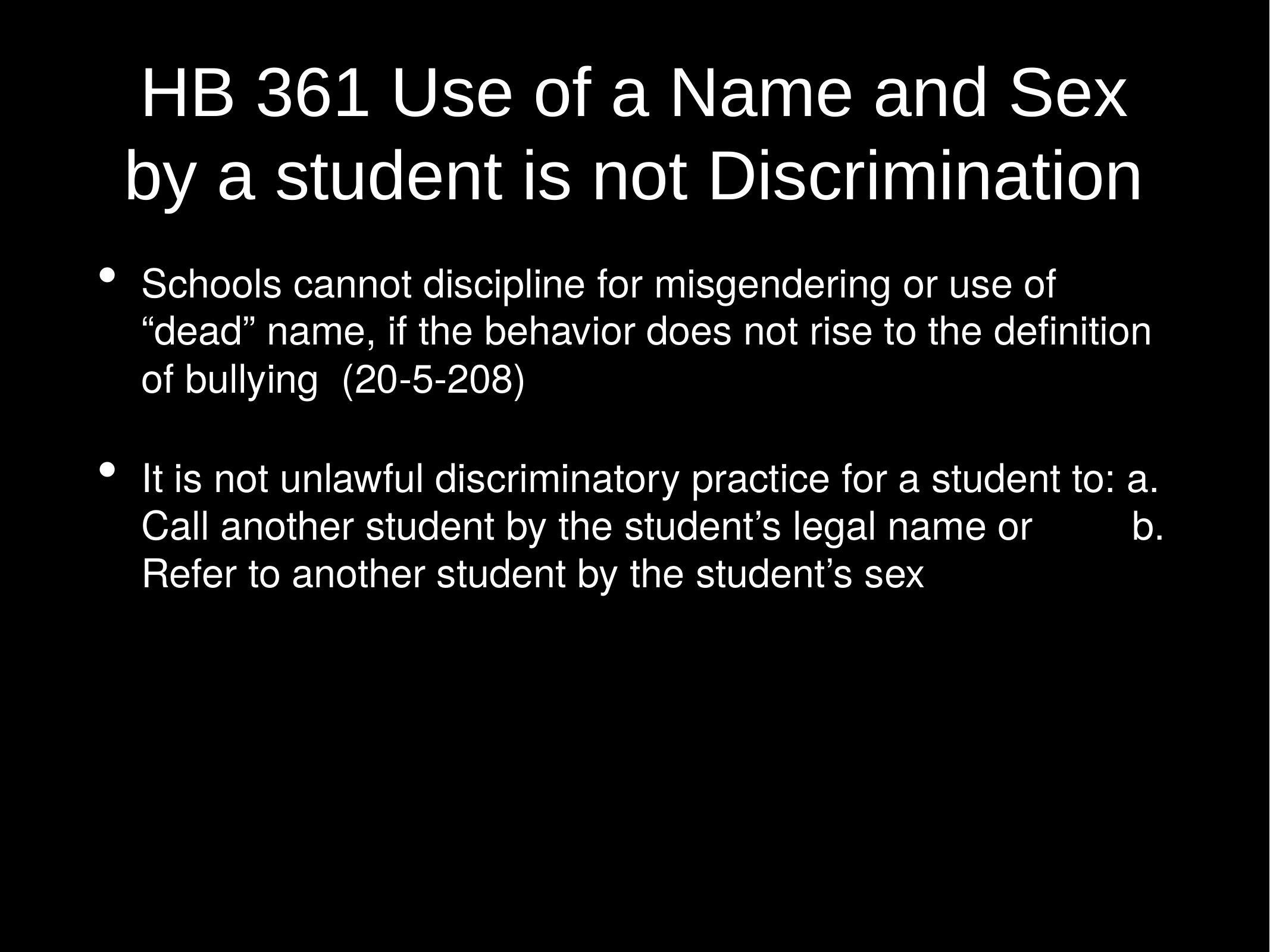

# HB 361 Use of a Name and Sex by a student is not Discrimination
Schools cannot discipline for misgendering or use of “dead” name, if the behavior does not rise to the definition of bullying  (20-5-208)
It is not unlawful discriminatory practice for a student to: a. Call another student by the student’s legal name or         b. Refer to another student by the student’s sex